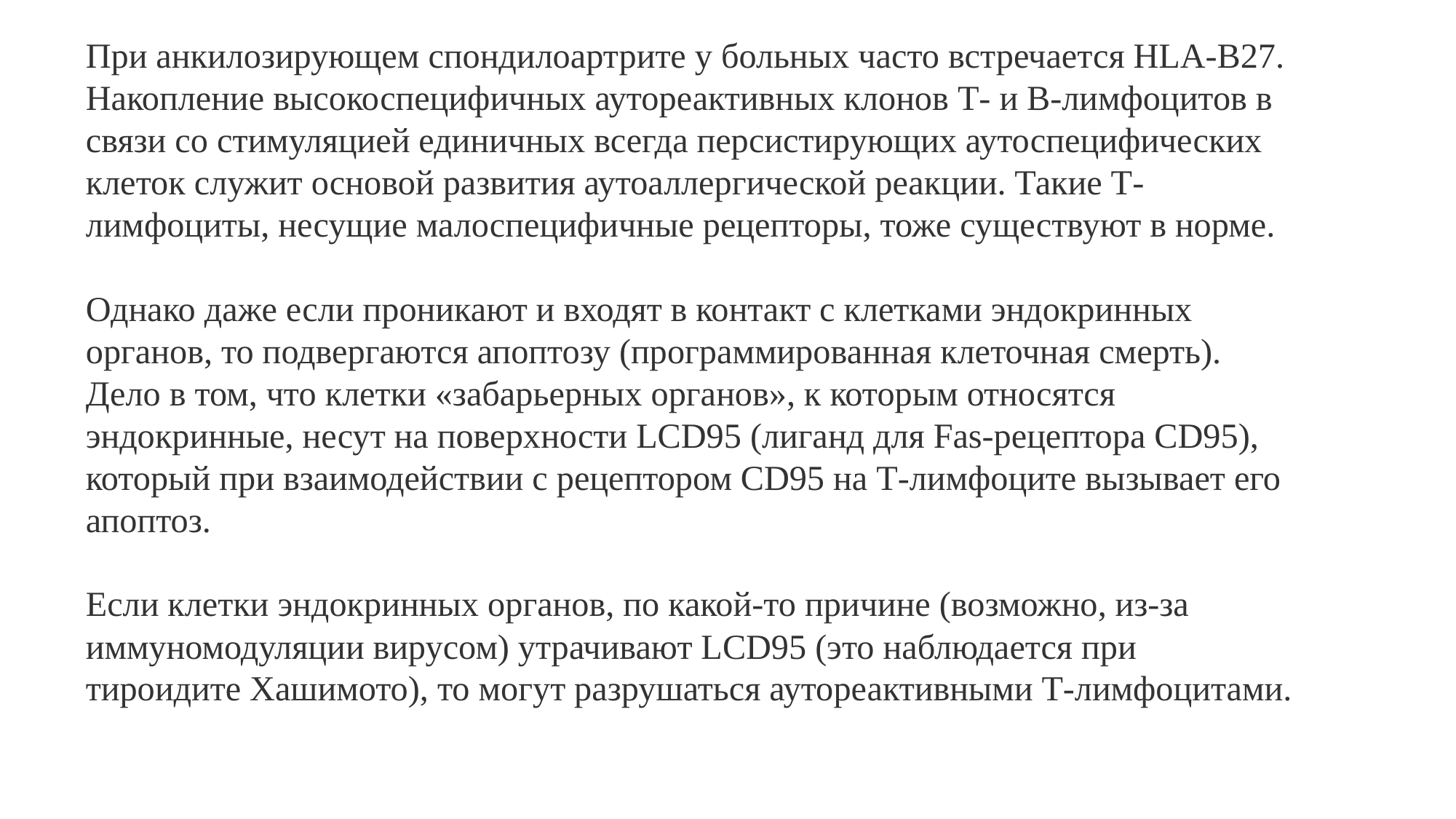

При анкилозирующем спондилоартрите у больных часто встречается HLA-В27.
Накопление высокоспецифичных аутореактивных клонов Т- и В-лимфоцитов в связи со стимуляцией единичных всегда персистирующих аутоспецифических клеток служит основой развития аутоаллергической реакции. Такие Т-лимфоциты, несущие малоспецифичные рецепторы, тоже существуют в норме.

Однако даже если проникают и входят в контакт с клетками эндокринных органов, то подвергаются апоптозу (программированная клеточная смерть).
Дело в том, что клетки «забарьерных органов», к которым относятся эндокринные, несут на поверхности LCD95 (лиганд для Fas-рецептора CD95), который при взаимодействии с рецептором CD95 на Т-лимфоците вызывает его апоптоз.

Если клетки эндокринных органов, по какой-то причине (возможно, из-за иммуномодуляции вирусом) утрачивают LCD95 (это наблюдается при тироидите Хашимото), то могут разрушаться аутореактивными Т-лимфоцитами.

#